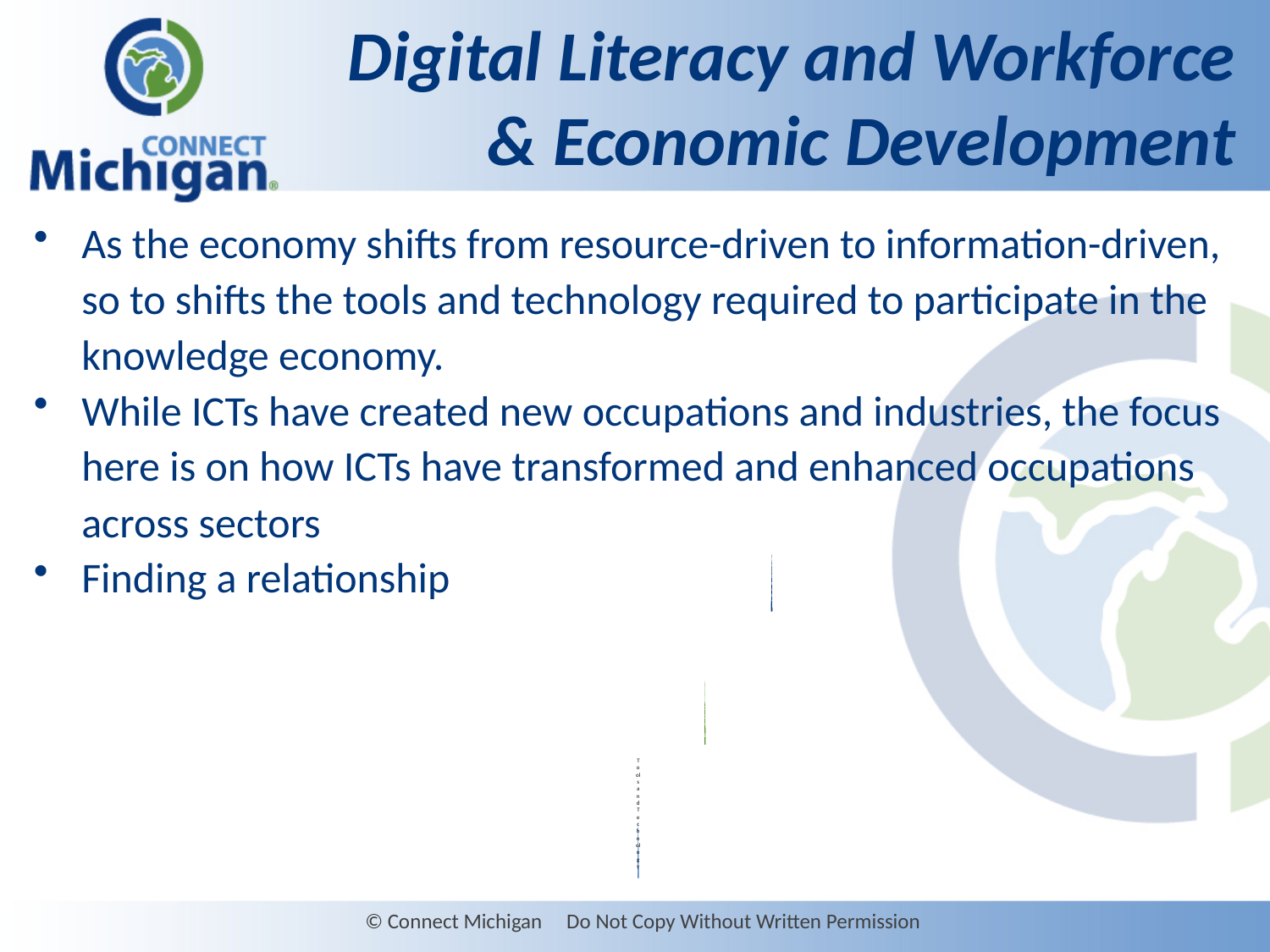

# Digital Literacy and Workforce & Economic Development
As the economy shifts from resource-driven to information-driven, so to shifts the tools and technology required to participate in the knowledge economy.
While ICTs have created new occupations and industries, the focus here is on how ICTs have transformed and enhanced occupations across sectors
Finding a relationship
Knowledge Economy Expansion
ICT Occupations
Tools and Technology
© Connect Michigan     Do Not Copy Without Written Permission